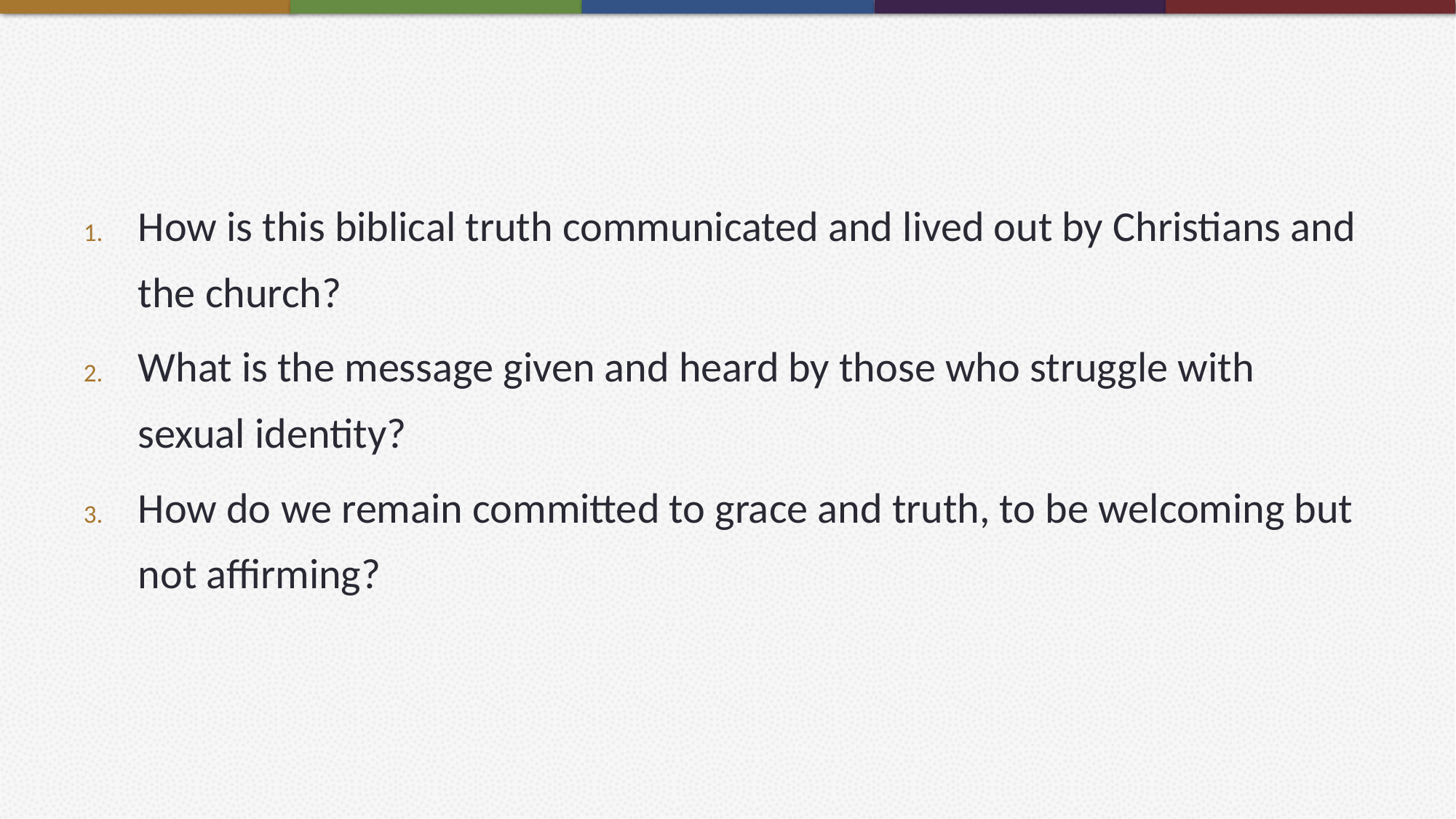

#
How is this biblical truth communicated and lived out by Christians and the church?
What is the message given and heard by those who struggle with sexual identity?
How do we remain committed to grace and truth, to be welcoming but not affirming?